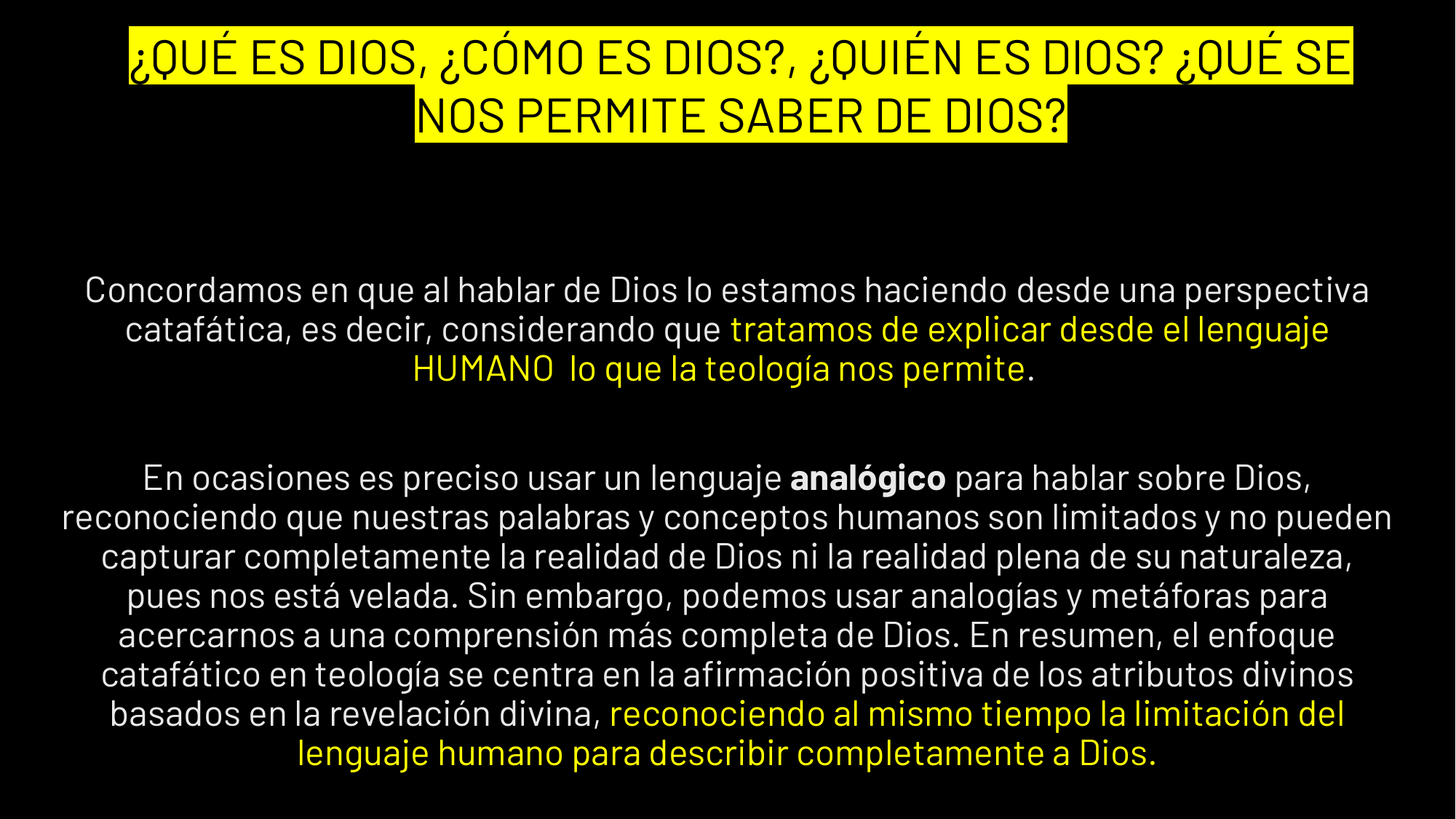

¿QUÉ ES DIOS, ¿CÓMO ES DIOS?, ¿QUIÉN ES DIOS? ¿QUÉ SE NOS PERMITE SABER DE DIOS?
Concordamos en que al hablar de Dios lo estamos haciendo desde una perspectiva catafática, es decir, considerando que tratamos de explicar desde el lenguaje HUMANO  lo que la teología nos permite.

En ocasiones es preciso usar un lenguaje analógico para hablar sobre Dios, reconociendo que nuestras palabras y conceptos humanos son limitados y no pueden capturar completamente la realidad de Dios ni la realidad plena de su naturaleza, pues nos está velada. Sin embargo, podemos usar analogías y metáforas para acercarnos a una comprensión más completa de Dios. En resumen, el enfoque catafático en teología se centra en la afirmación positiva de los atributos divinos basados en la revelación divina, reconociendo al mismo tiempo la limitación del lenguaje humano para describir completamente a Dios.